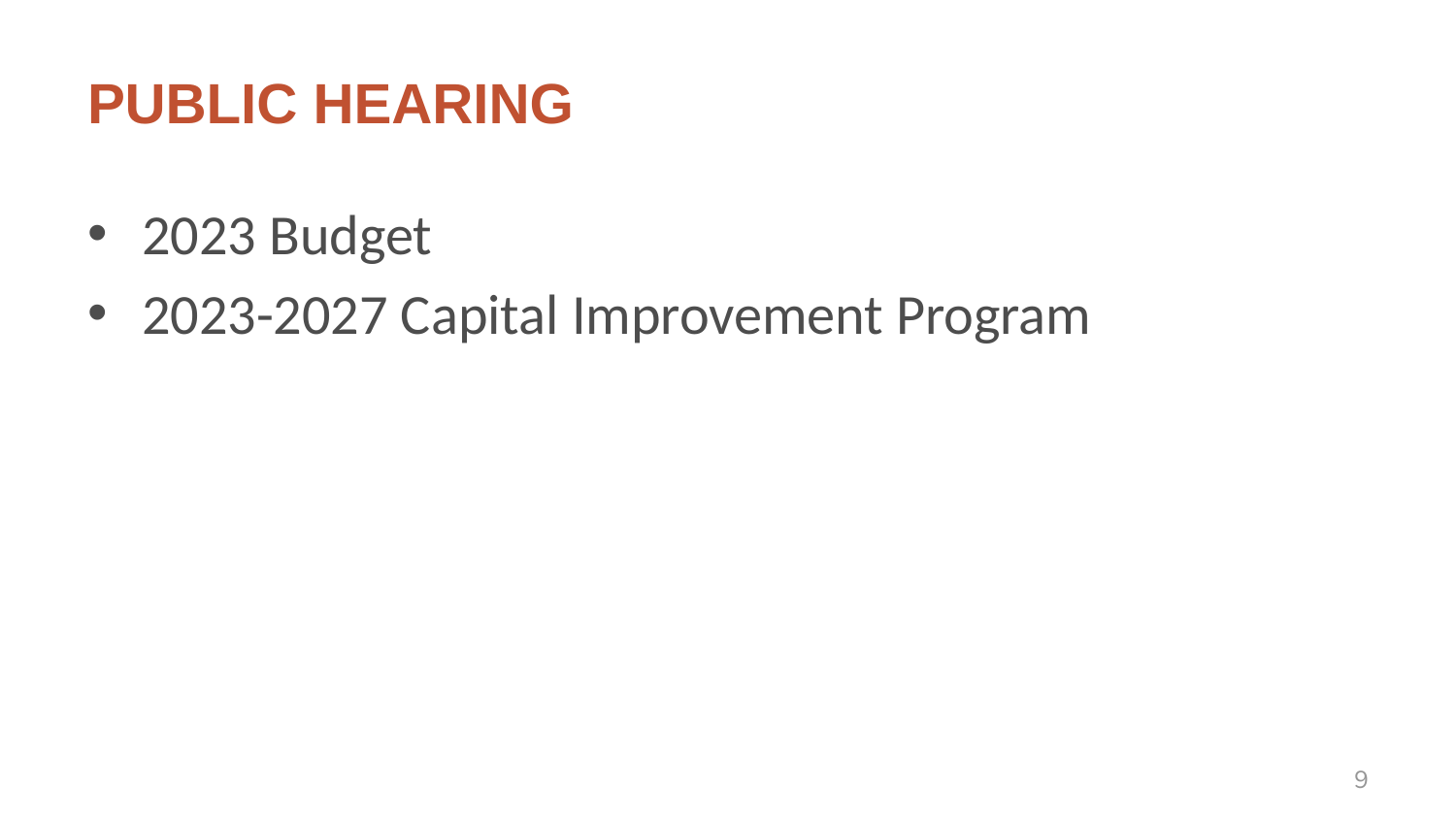

# PUBLIC HEARING
2023 Budget
2023-2027 Capital Improvement Program
9